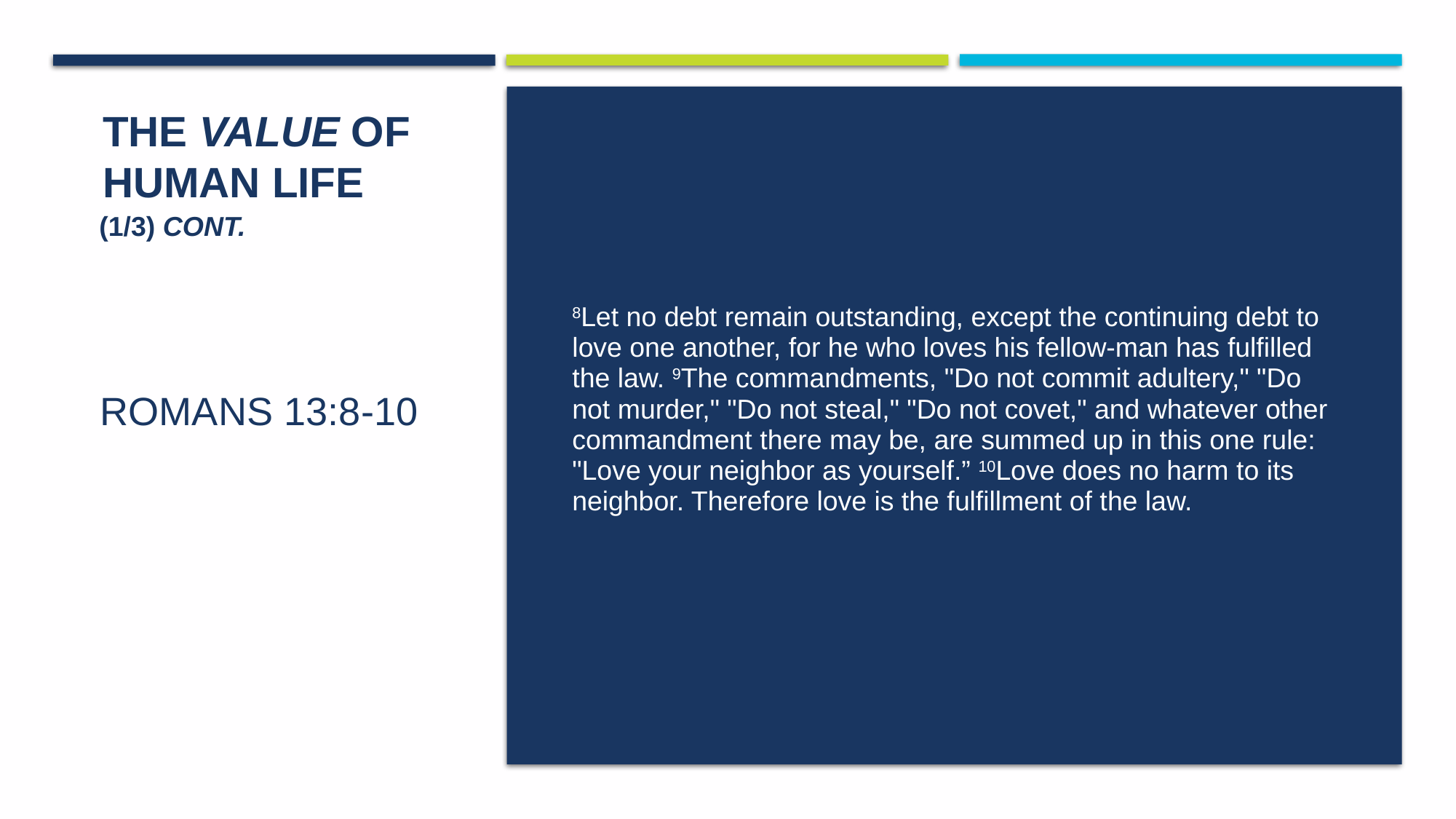

The Value of Human life
# Romans 13:8-10
8Let no debt remain outstanding, except the continuing debt to love one another, for he who loves his fellow-man has fulfilled the law. 9The commandments, "Do not commit adultery," "Do not murder," "Do not steal," "Do not covet," and whatever other commandment there may be, are summed up in this one rule: "Love your neighbor as yourself.” 10Love does no harm to its neighbor. Therefore love is the fulfillment of the law.
(1/3) cont.